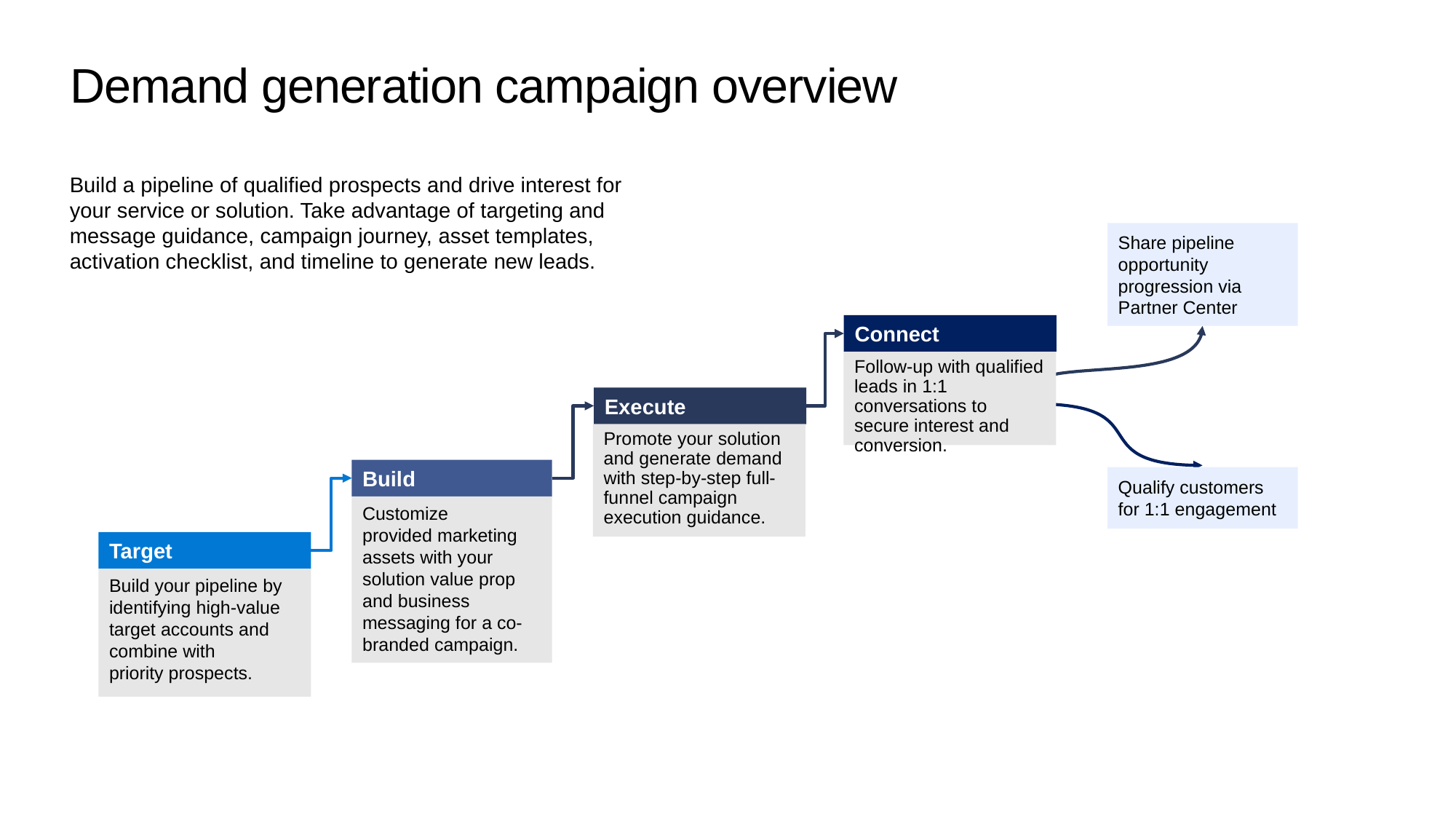

# Demand generation campaign overview
Build a pipeline of qualified prospects and drive interest for your service or solution. Take advantage of targeting and message guidance, campaign journey, asset templates, activation checklist, and timeline to generate new leads.
Share pipeline opportunity progression via Partner Center
Connect
Follow-up with qualified leads in 1:1 conversations to secure interest and conversion.
Execute
Promote your solution and generate demand with step-by-step full-funnel campaign execution guidance.
Build
Qualify customers for 1:1 engagement
Customize
provided marketing assets with your solution value prop and business messaging for a co-branded campaign.
Target
Build your pipeline by identifying high-value target accounts and combine with
priority prospects.